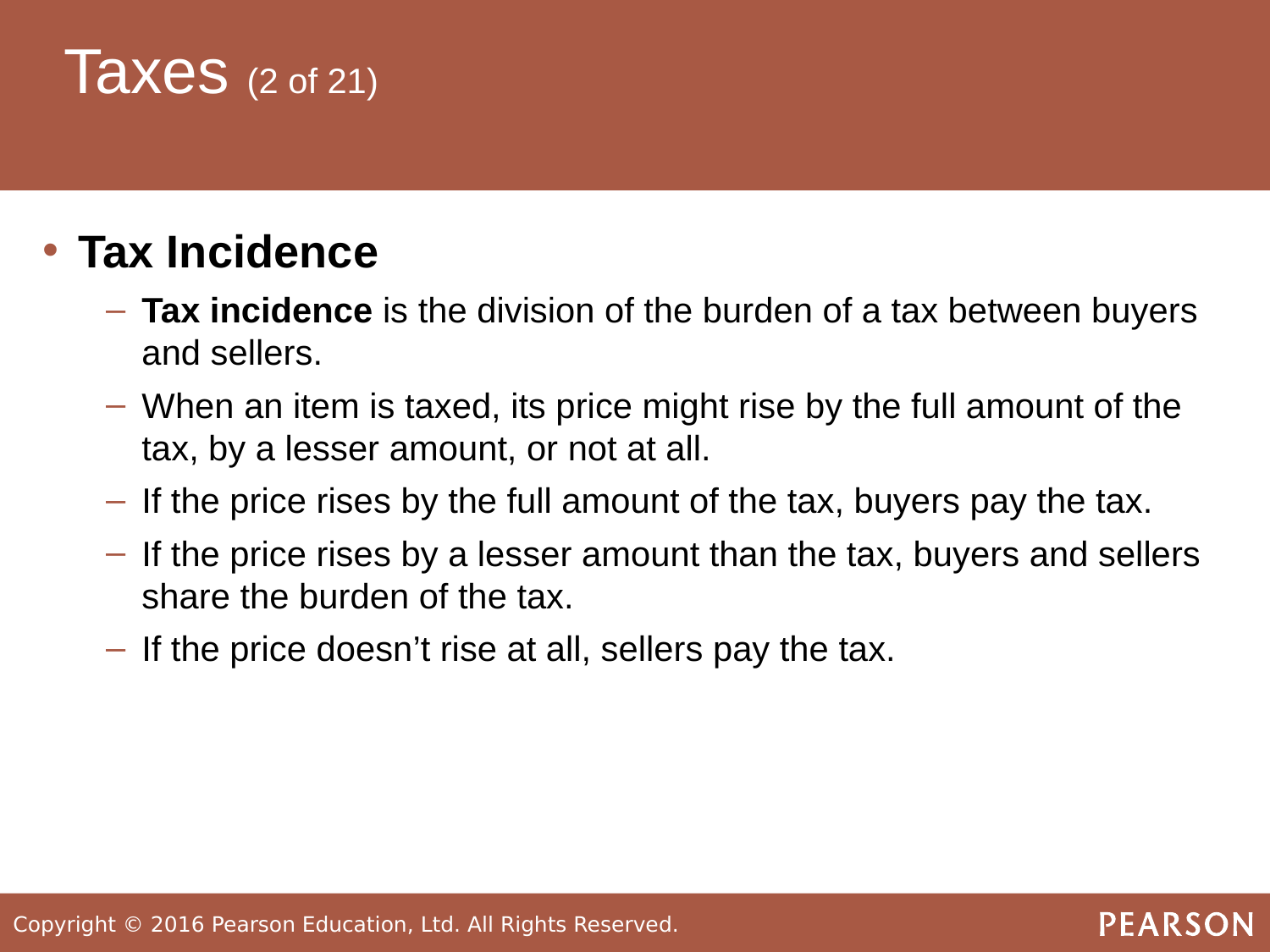

# Taxes (2 of 21)
Tax Incidence
Tax incidence is the division of the burden of a tax between buyers and sellers.
When an item is taxed, its price might rise by the full amount of the tax, by a lesser amount, or not at all.
If the price rises by the full amount of the tax, buyers pay the tax.
If the price rises by a lesser amount than the tax, buyers and sellers share the burden of the tax.
If the price doesn’t rise at all, sellers pay the tax.